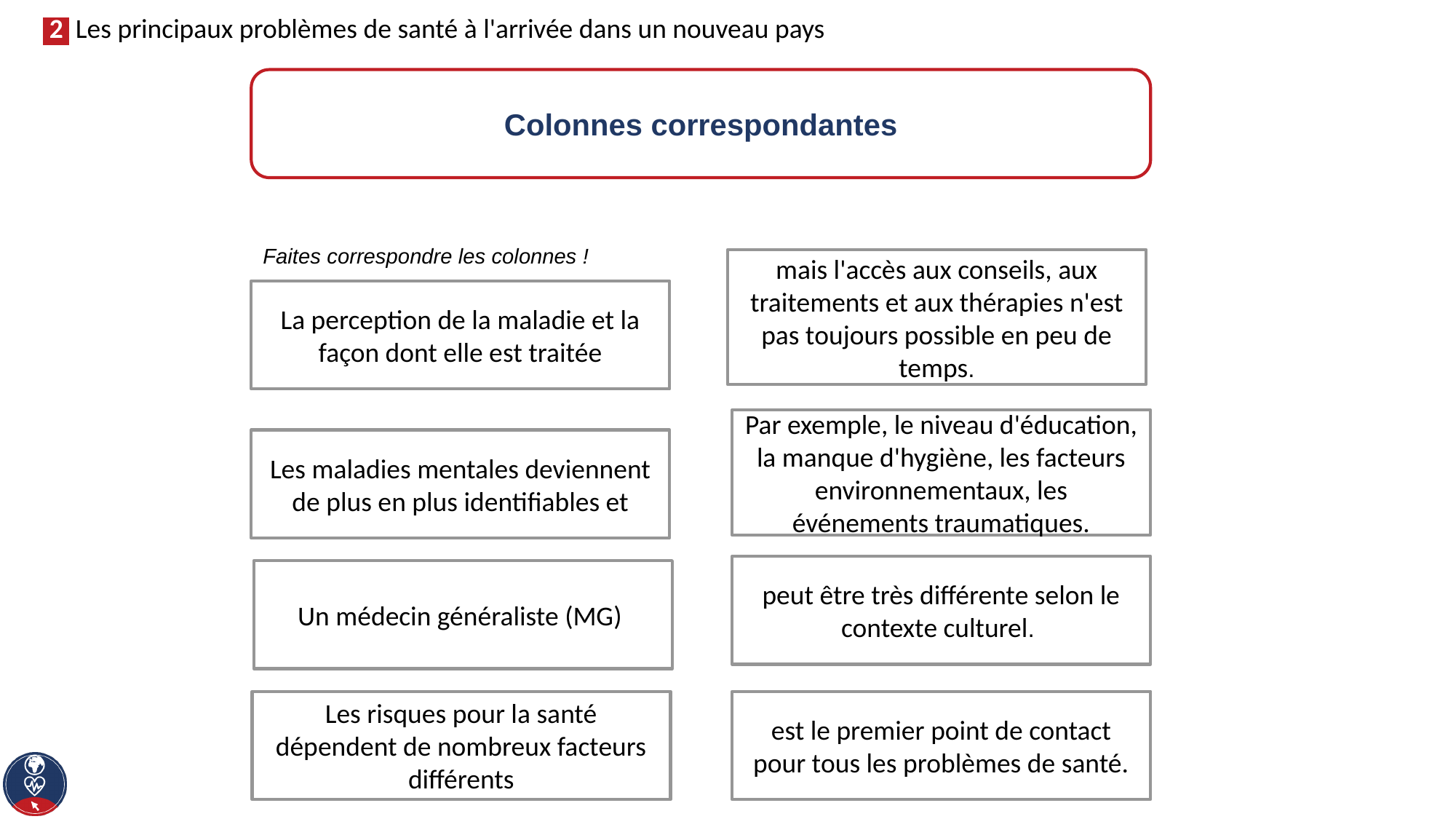

Colonnes correspondantes
mais l'accès aux conseils, aux traitements et aux thérapies n'est pas toujours possible en peu de temps.

Faites correspondre les colonnes !

La perception de la maladie et la façon dont elle est traitée
Par exemple, le niveau d'éducation, la manque d'hygiène, les facteurs environnementaux, les événements traumatiques.

Les maladies mentales deviennent de plus en plus identifiables et

peut être très différente selon le contexte culturel.

Un médecin généraliste (MG)
Les risques pour la santé dépendent de nombreux facteurs différents

est le premier point de contact pour tous les problèmes de santé.